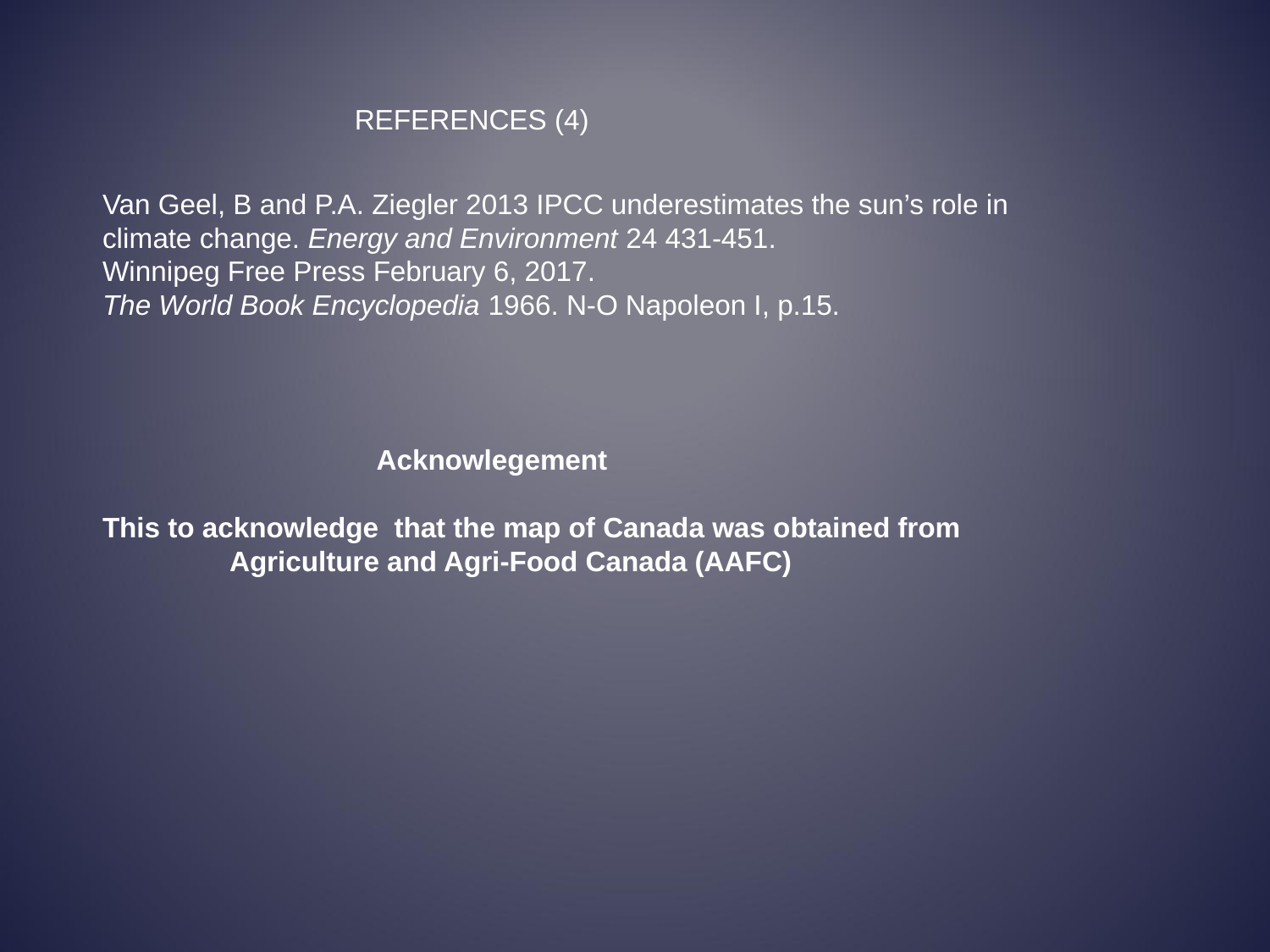

REFERENCES (4)
Van Geel, B and P.A. Ziegler 2013 IPCC underestimates the sun’s role in climate change. Energy and Environment 24 431-451.
Winnipeg Free Press February 6, 2017.
The World Book Encyclopedia 1966. N-O Napoleon I, p.15.

                                   Acknowlegement

This to acknowledge  that the map of Canada was obtained from      	Agriculture and Agri-Food Canada (AAFC)